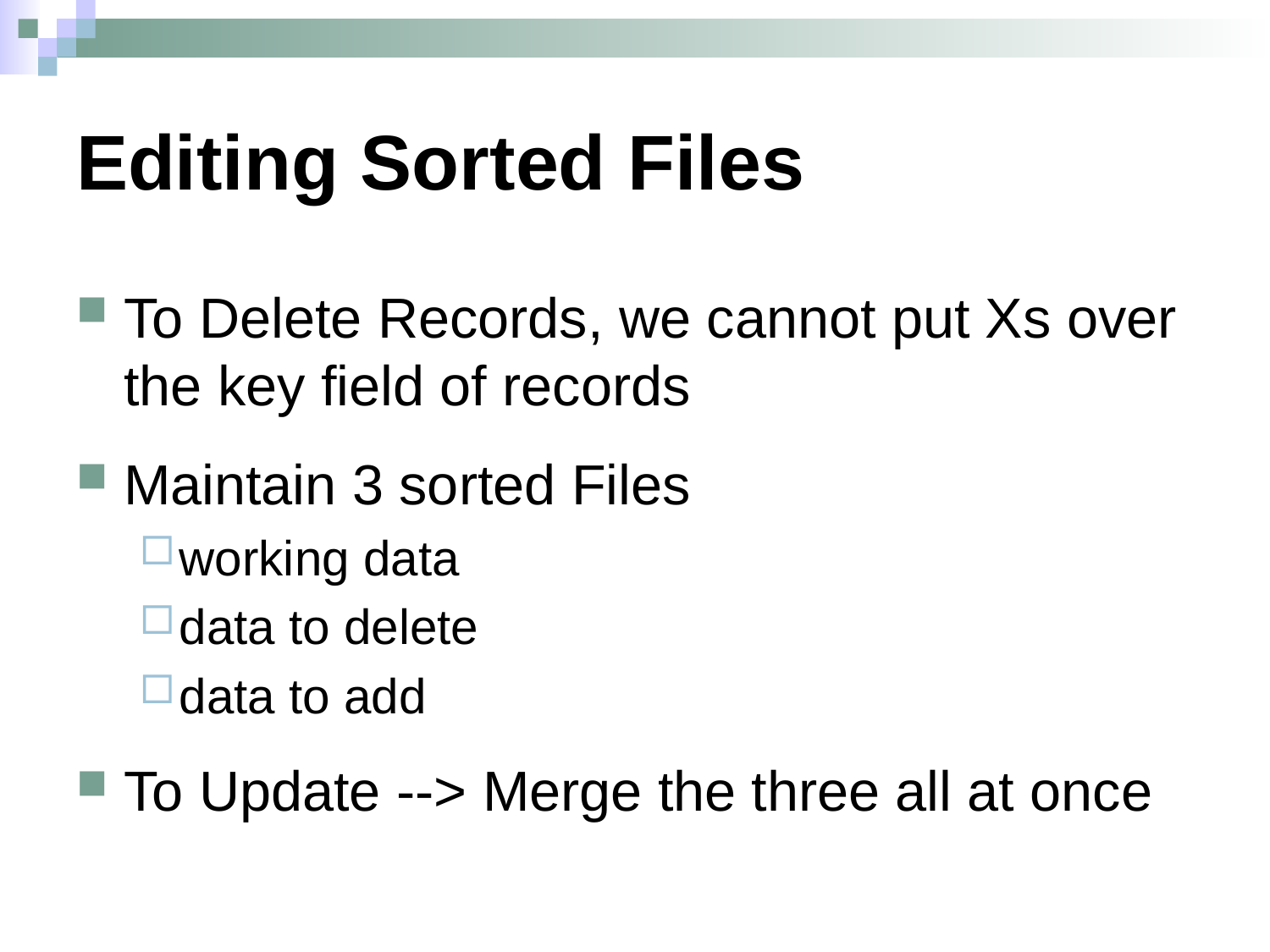

# Editing Sorted Files
To Delete Records, we cannot put Xs over the key field of records
Maintain 3 sorted Files
working data
data to delete
data to add
To Update --> Merge the three all at once